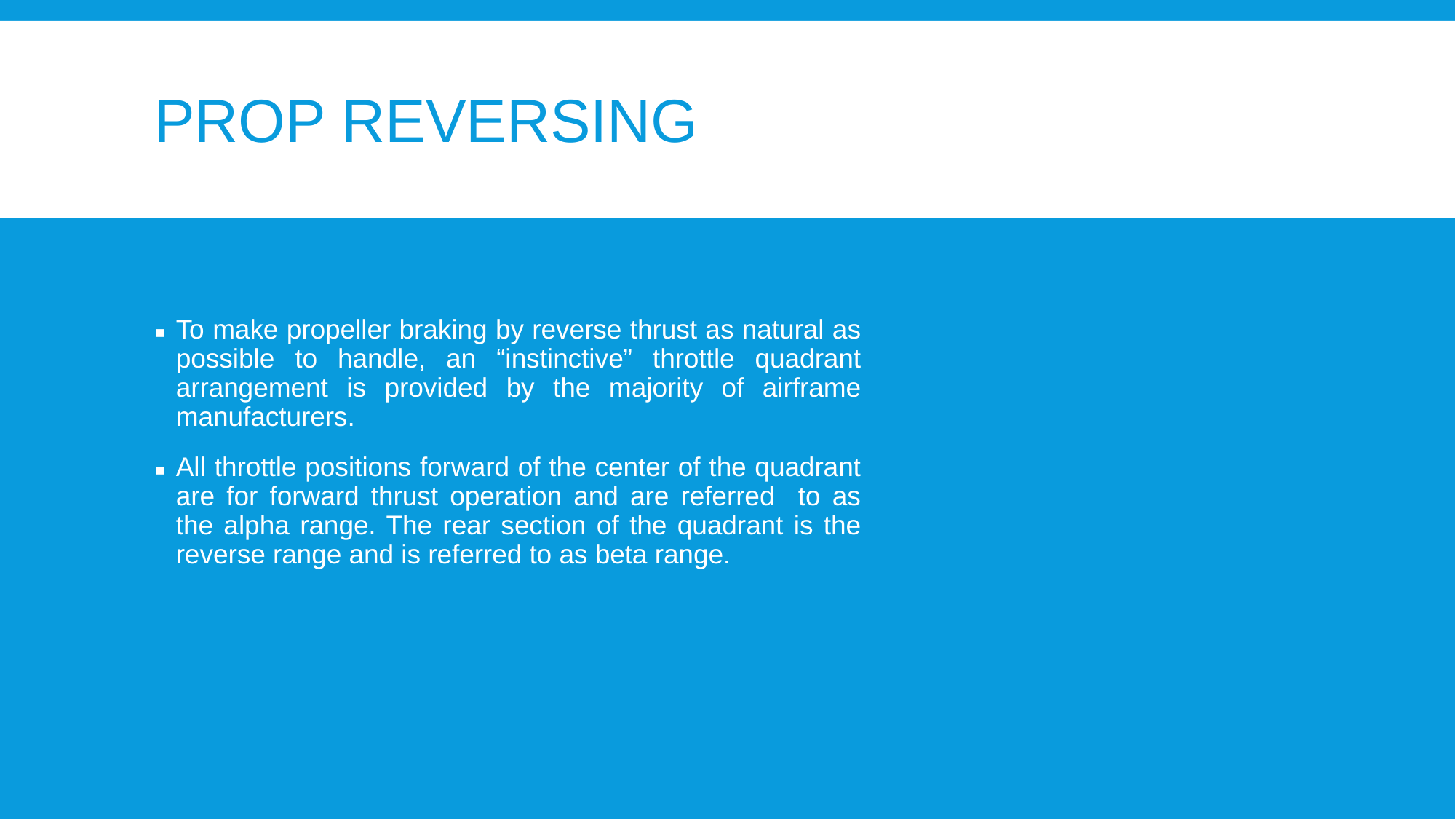

# PROP REVERSING
To make propeller braking by reverse thrust as natural as possible to handle, an “instinctive” throttle quadrant arrangement is provided by the majority of airframe manufacturers.
All throttle positions forward of the center of the quadrant are for forward thrust operation and are referred  to as the alpha range. The rear section of the quadrant is the reverse range and is referred to as beta range.